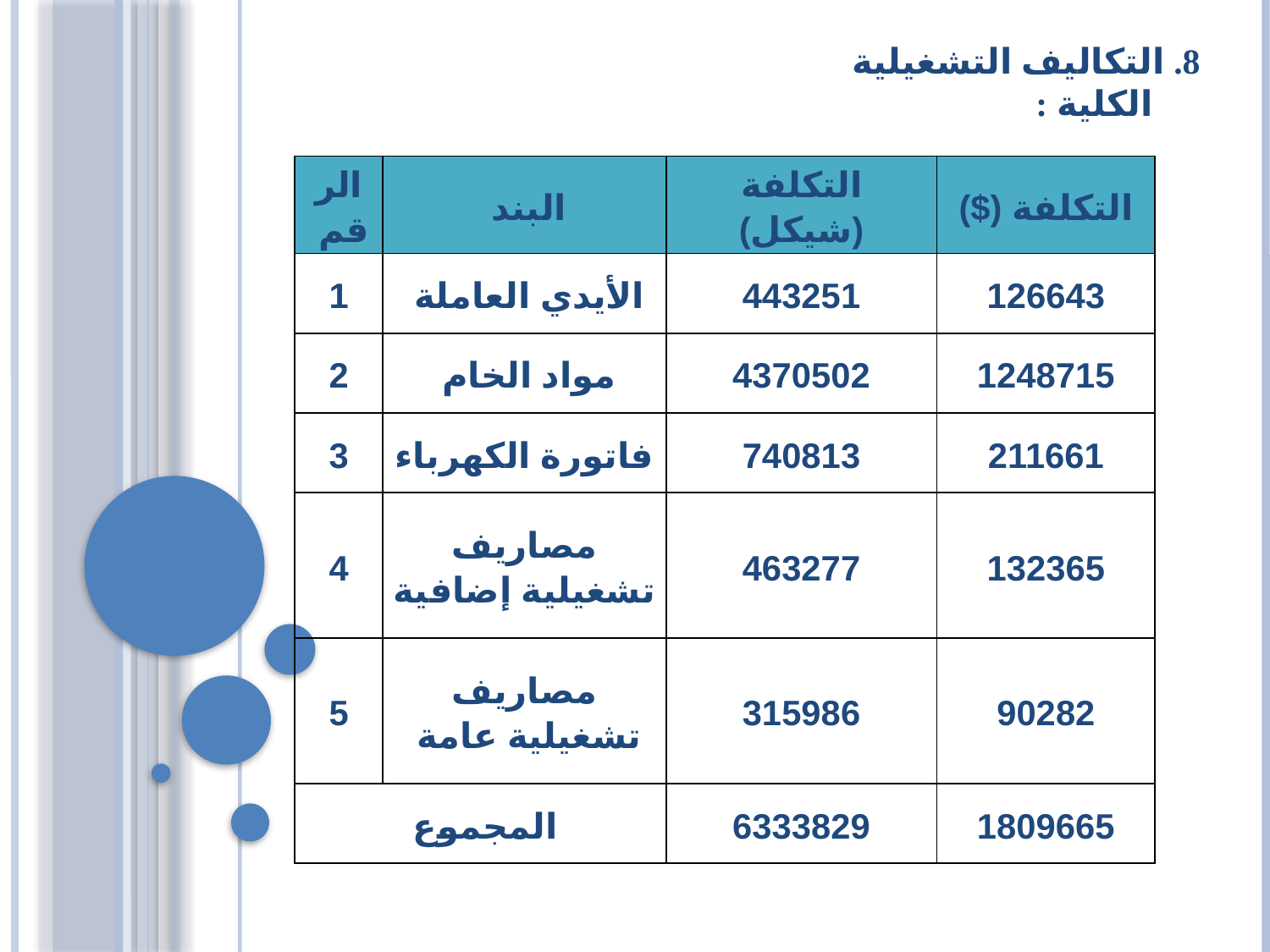

8. التكاليف التشغيلية الكلية :

| الرقم | البند | التكلفة (شيكل) | التكلفة ($) |
| --- | --- | --- | --- |
| 1 | الأيدي العاملة | 443251 | 126643 |
| 2 | مواد الخام | 4370502 | 1248715 |
| 3 | فاتورة الكهرباء | 740813 | 211661 |
| 4 | مصاريف تشغيلية إضافية | 463277 | 132365 |
| 5 | مصاريف تشغيلية عامة | 315986 | 90282 |
| المجموع |  | 6333829 | 1809665 |